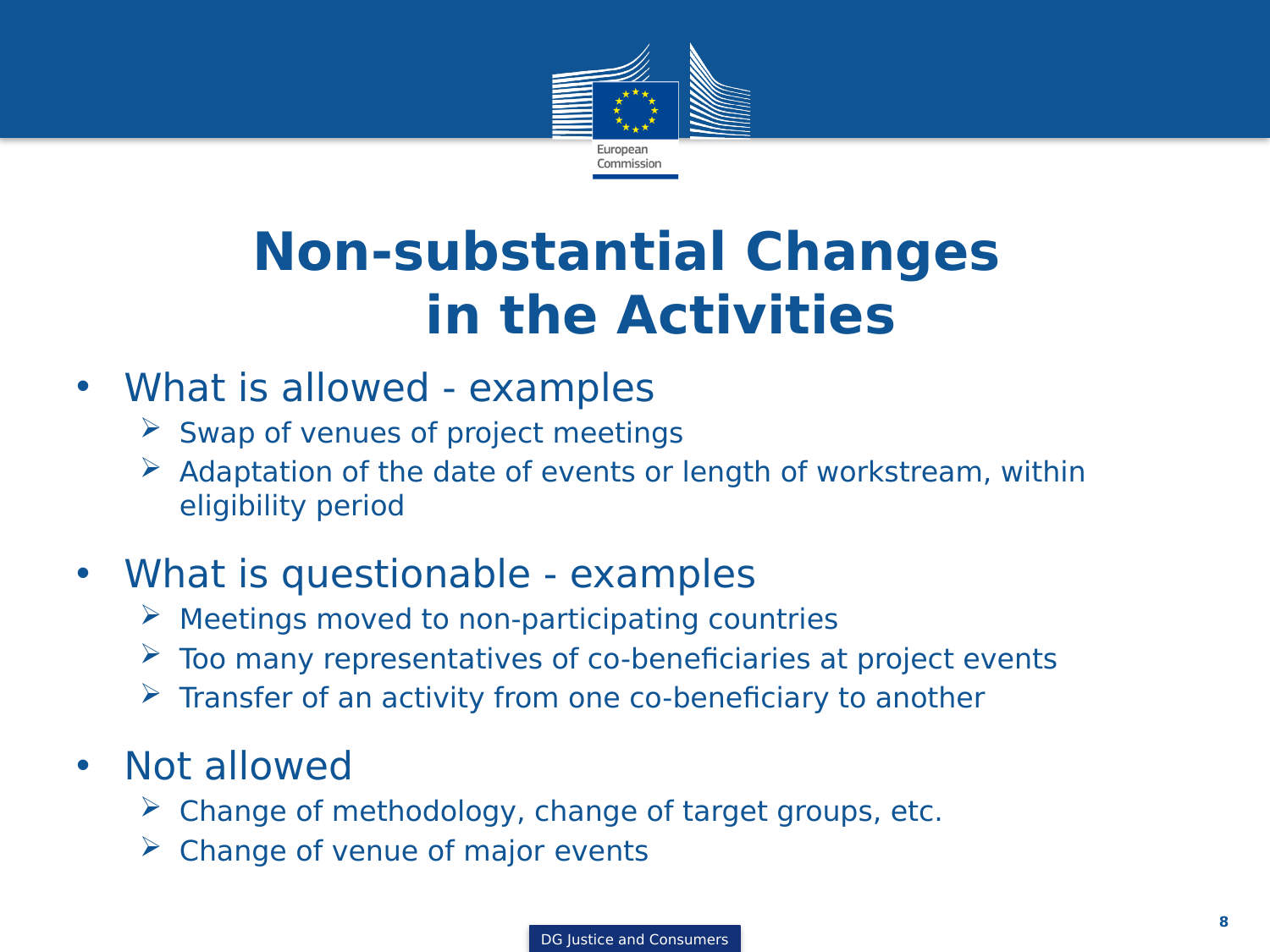

# Non-substantial Changes in the Activities
What is allowed - examples
Swap of venues of project meetings
Adaptation of the date of events or length of workstream, within eligibility period

What is questionable - examples
Meetings moved to non-participating countries
Too many representatives of co-beneficiaries at project events
Transfer of an activity from one co-beneficiary to another

Not allowed
Change of methodology, change of target groups, etc.
Change of venue of major events
8
DG Justice and Consumers